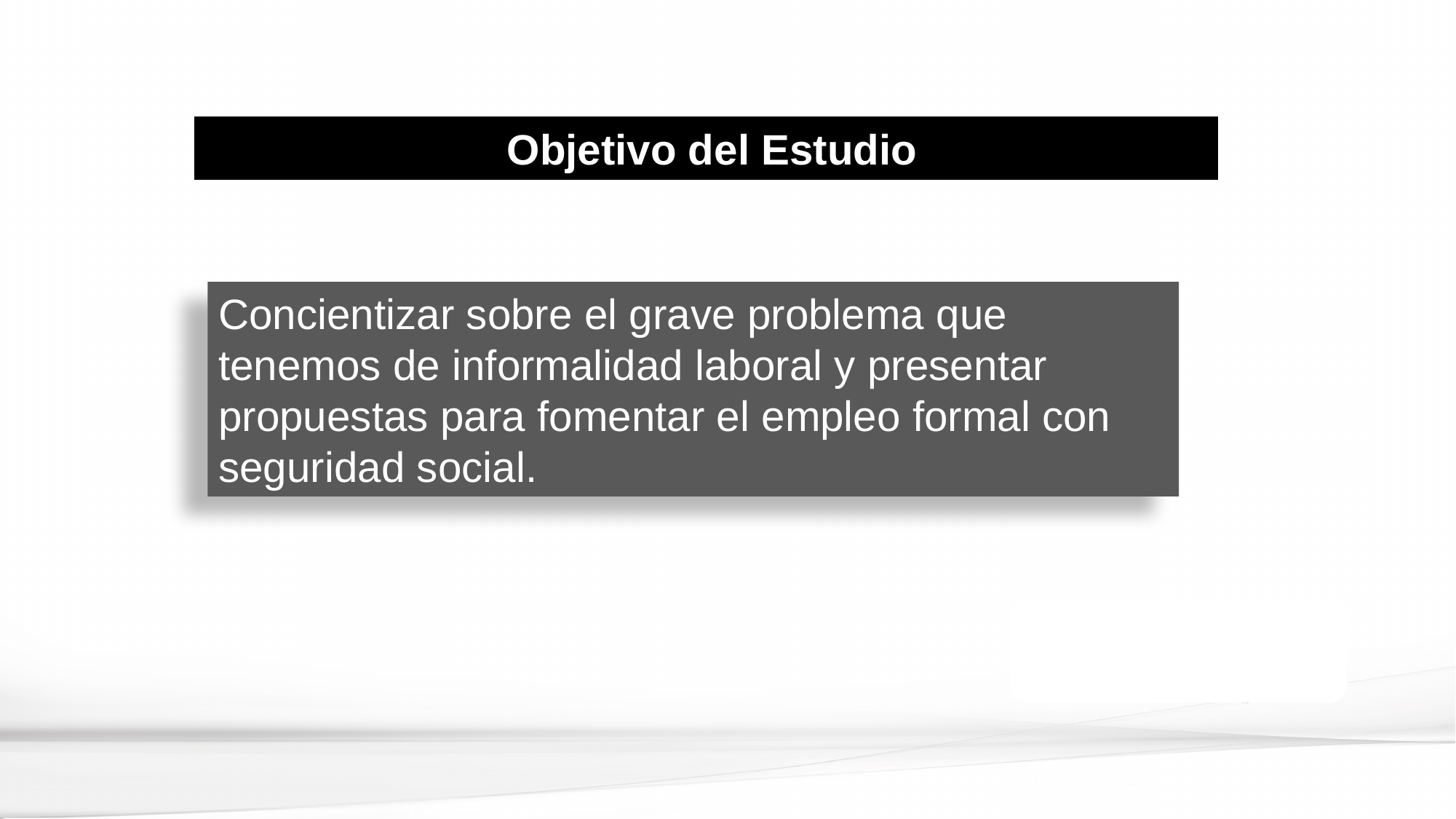

Objetivo del Estudio
Concientizar sobre el grave problema que tenemos de informalidad laboral y presentar propuestas para fomentar el empleo formal con seguridad social.